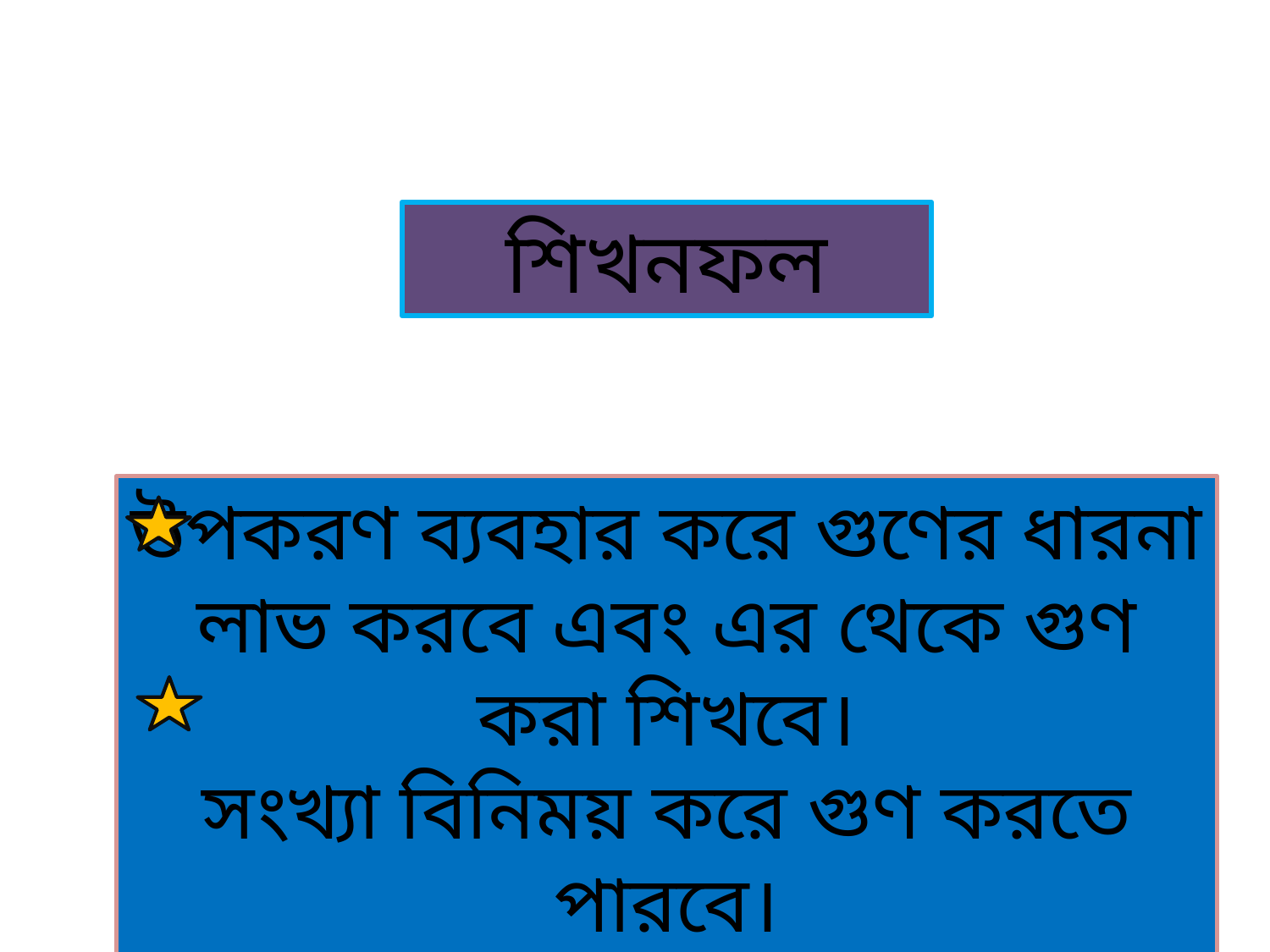

শিখনফল
উপকরণ ব্যবহার করে গুণের ধারনা লাভ করবে এবং এর থেকে গুণ করা শিখবে।
সংখ্যা বিনিময় করে গুণ করতে পারবে।